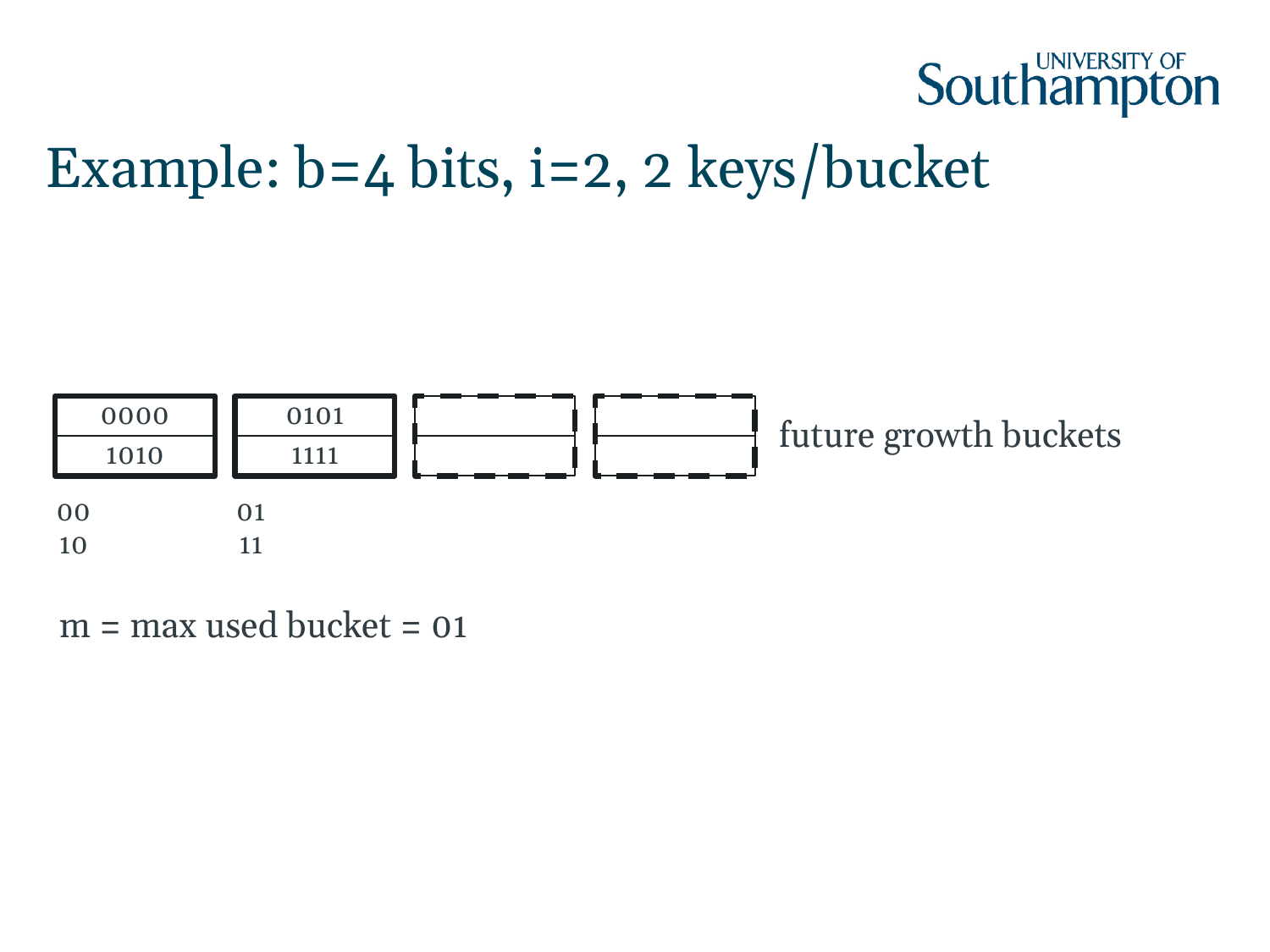

# Example: b=4 bits, i=2, 2 keys/bucket
0000

0101

future growth buckets
1010
1111

00
10
01
11
m = max used bucket = 01